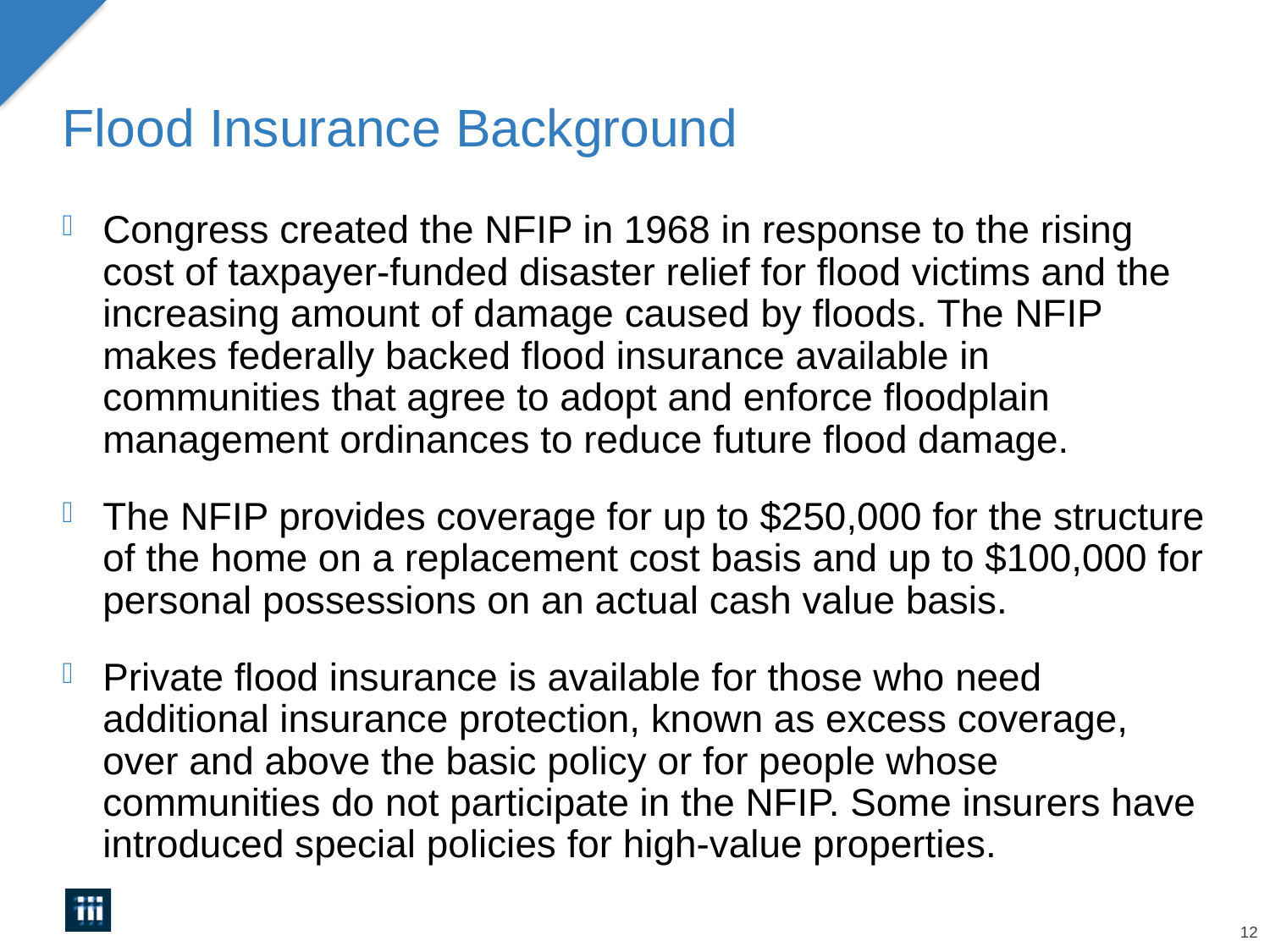

# Flood Insurance Background
Congress created the NFIP in 1968 in response to the rising cost of taxpayer-funded disaster relief for flood victims and the increasing amount of damage caused by floods. The NFIP makes federally backed flood insurance available in communities that agree to adopt and enforce floodplain management ordinances to reduce future flood damage.
The NFIP provides coverage for up to $250,000 for the structure of the home on a replacement cost basis and up to $100,000 for personal possessions on an actual cash value basis.
Private flood insurance is available for those who need additional insurance protection, known as excess coverage, over and above the basic policy or for people whose communities do not participate in the NFIP. Some insurers have introduced special policies for high-value properties.